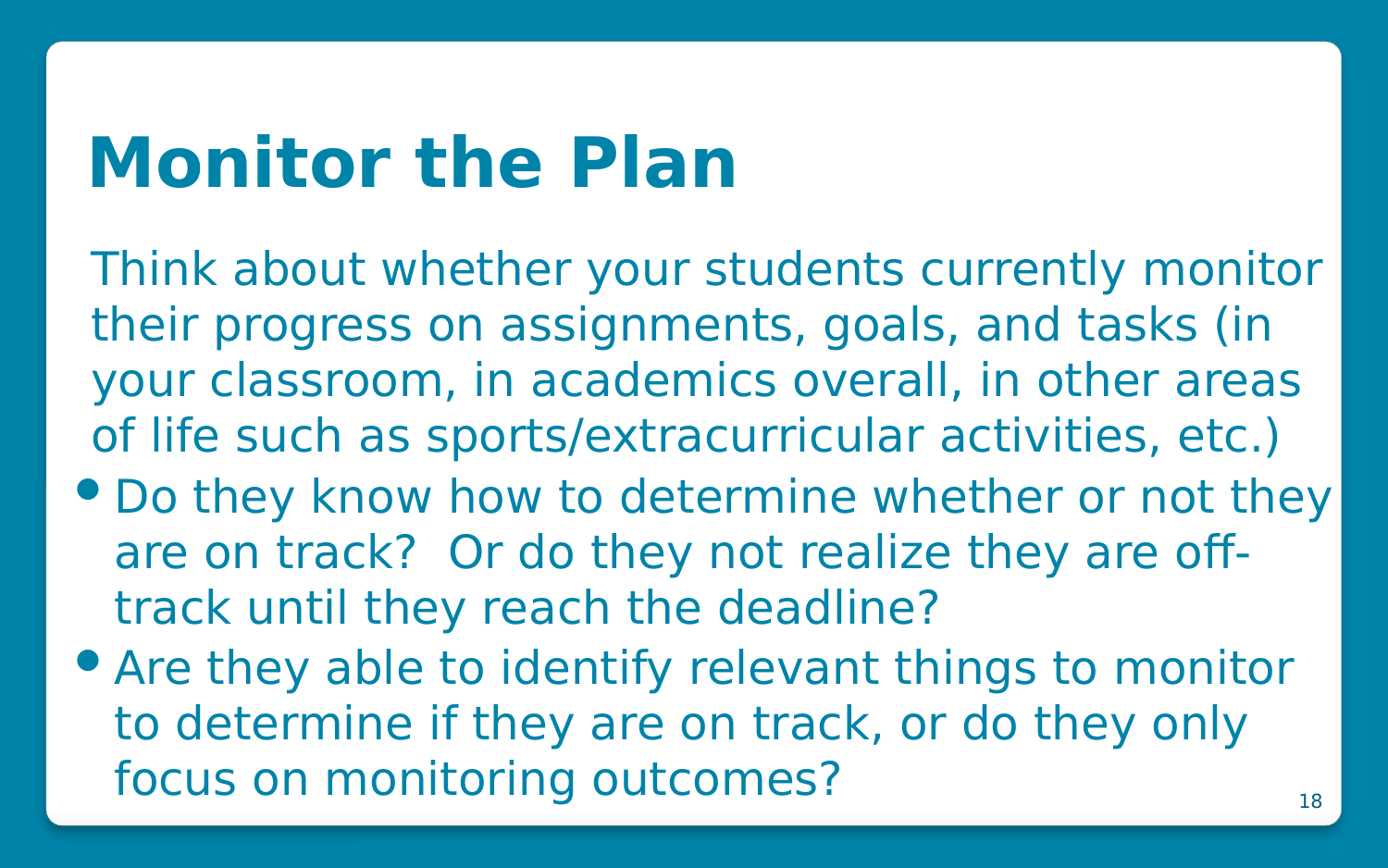

# Monitor the Plan
Think about whether your students currently monitor their progress on assignments, goals, and tasks (in your classroom, in academics overall, in other areas of life such as sports/extracurricular activities, etc.)
Do they know how to determine whether or not they are on track?  Or do they not realize they are off-track until they reach the deadline?
Are they able to identify relevant things to monitor to determine if they are on track, or do they only focus on monitoring outcomes?

18